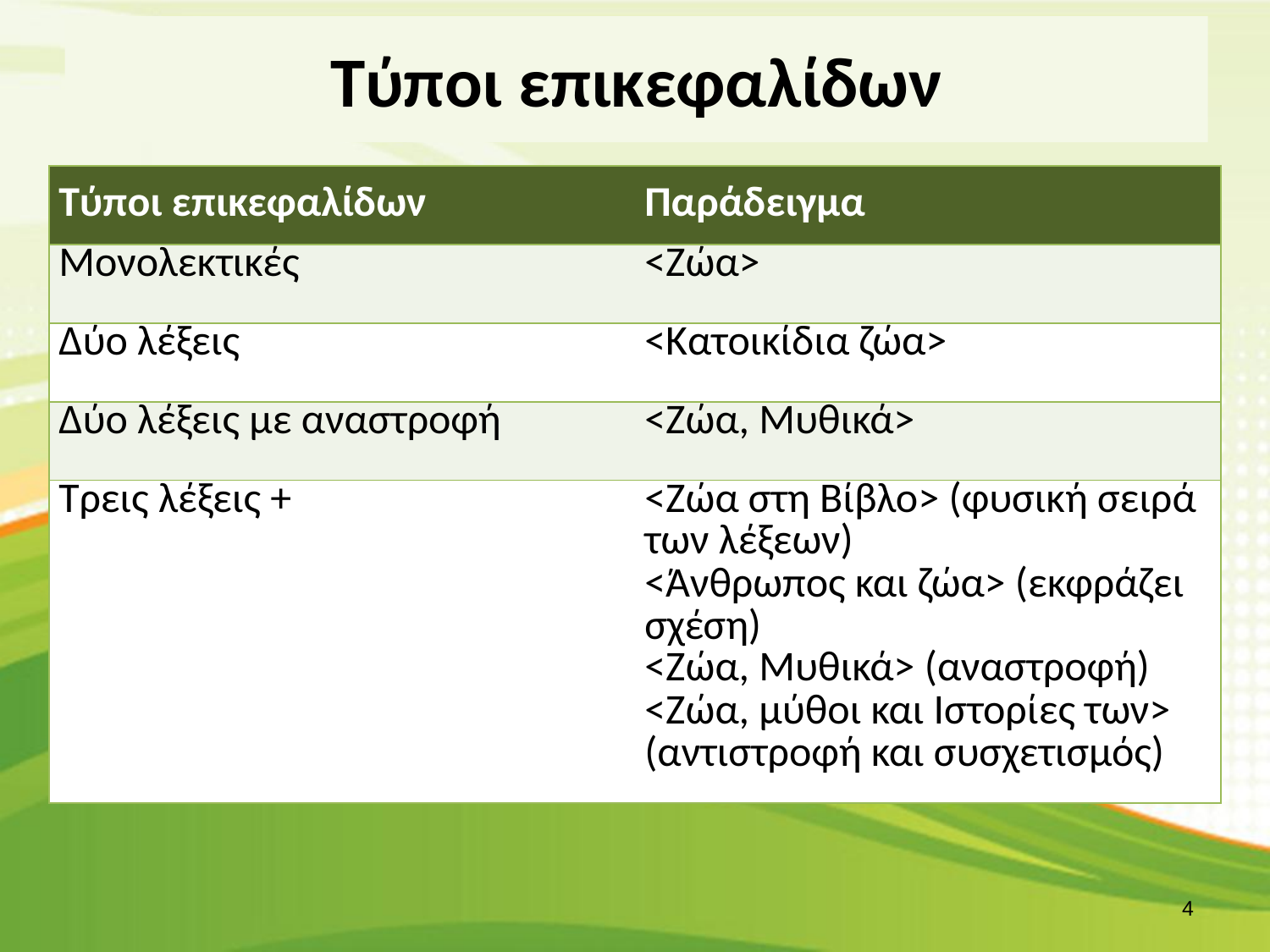

# Τύποι επικεφαλίδων
| Τύποι επικεφαλίδων | Παράδειγμα |
| --- | --- |
| Μονολεκτικές | <Ζώα> |
| Δύο λέξεις | <Κατοικίδια ζώα> |
| Δύο λέξεις με αναστροφή | <Ζώα, Μυθικά> |
| Τρεις λέξεις + | <Ζώα στη Βίβλο> (φυσική σειρά των λέξεων) <Άνθρωπος και ζώα> (εκφράζει σχέση) <Ζώα, Μυθικά> (αναστροφή) <Ζώα, μύθοι και Ιστορίες των> (αντιστροφή και συσχετισμός) |
4